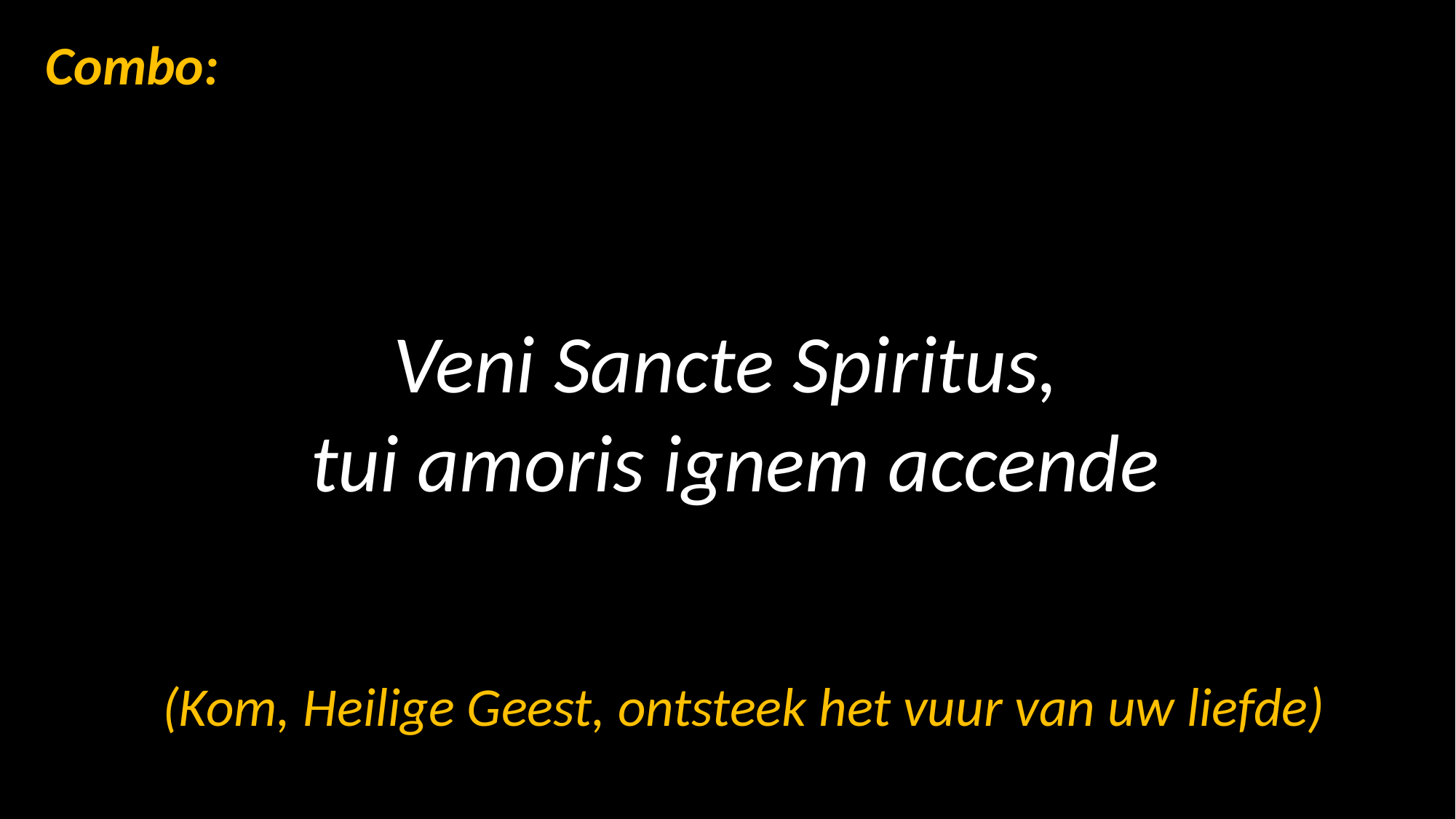

Veni Sancte Spiritus,
tui amoris ignem accende
Combo:
(Kom, Heilige Geest, ontsteek het vuur van uw liefde)